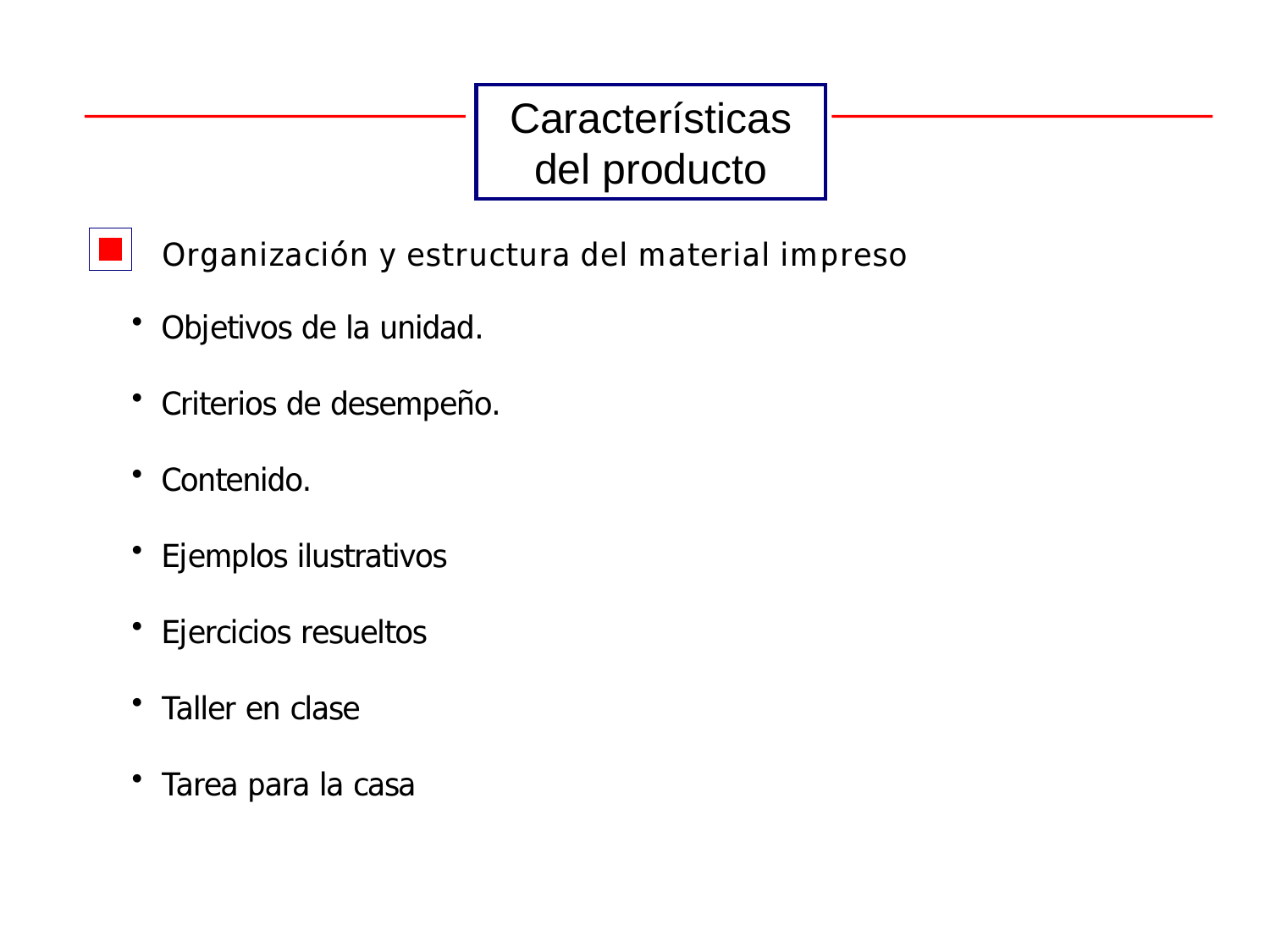

Características del producto

      Organización y estructura del material impreso

Objetivos de la unidad.

Criterios de desempeño.

Contenido.

Ejemplos ilustrativos

Ejercicios resueltos

Taller en clase

Tarea para la casa